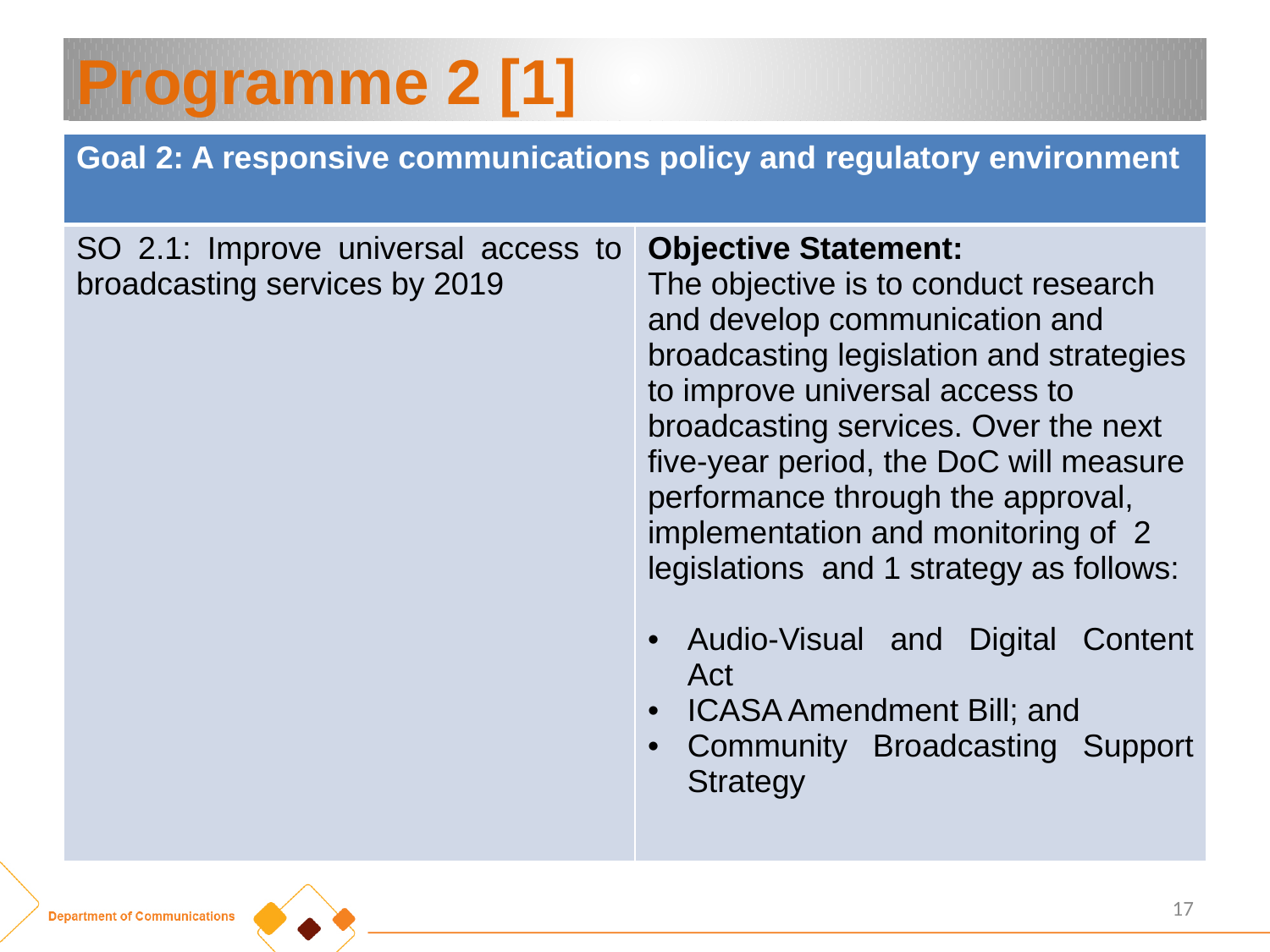

# Programme 2 [1]
| Goal 2: A responsive communications policy and regulatory environment |  |
| --- | --- |
| SO 2.1: Improve universal access to broadcasting services by 2019 | Objective Statement: The objective is to conduct research and develop communication and broadcasting legislation and strategies to improve universal access to broadcasting services. Over the next five-year period, the DoC will measure performance through the approval, implementation and monitoring of 2 legislations and 1 strategy as follows: Audio-Visual and Digital Content Act ICASA Amendment Bill; and Community Broadcasting Support Strategy |
17